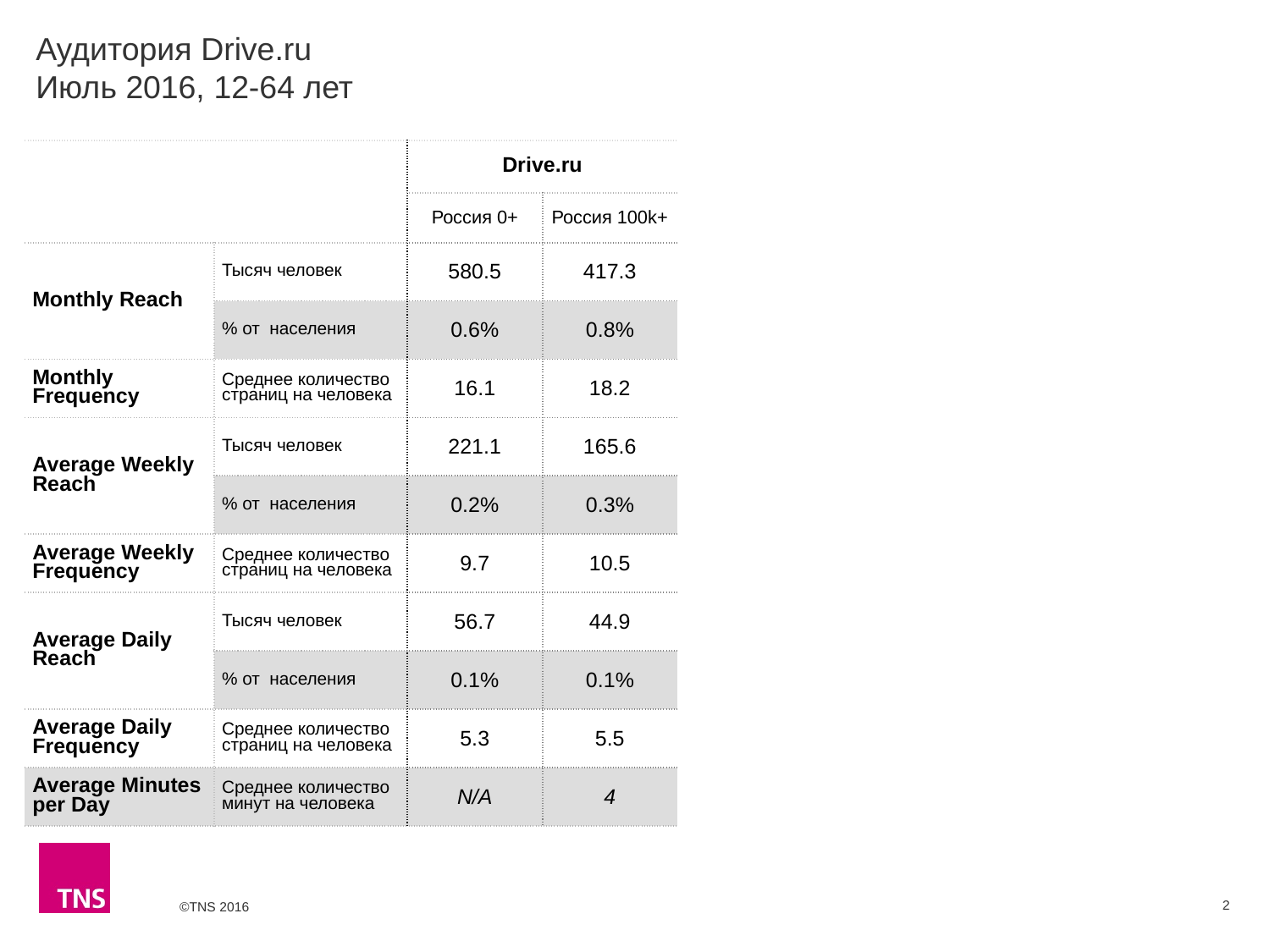

# Аудитория Drive.ru Июль 2016, 12-64 лет
|  |  | Drive.ru |  |
| --- | --- | --- | --- |
|  |  | Россия 0+ | Россия 100k+ |
| Monthly Reach | Тысяч человек | 580.5 | 417.3 |
|  | % от населения | 0.6% | 0.8% |
| Monthly Frequency | Среднее количество страниц на человека | 16.1 | 18.2 |
| Average Weekly Reach | Тысяч человек | 221.1 | 165.6 |
|  | % от населения | 0.2% | 0.3% |
| Average Weekly Frequency | Среднее количество страниц на человека | 9.7 | 10.5 |
| Average Daily Reach | Тысяч человек | 56.7 | 44.9 |
|  | % от населения | 0.1% | 0.1% |
| Average Daily Frequency | Среднее количество страниц на человека | 5.3 | 5.5 |
| Average Minutes per Day | Среднее количество минут на человека | N/A | 4 |
2